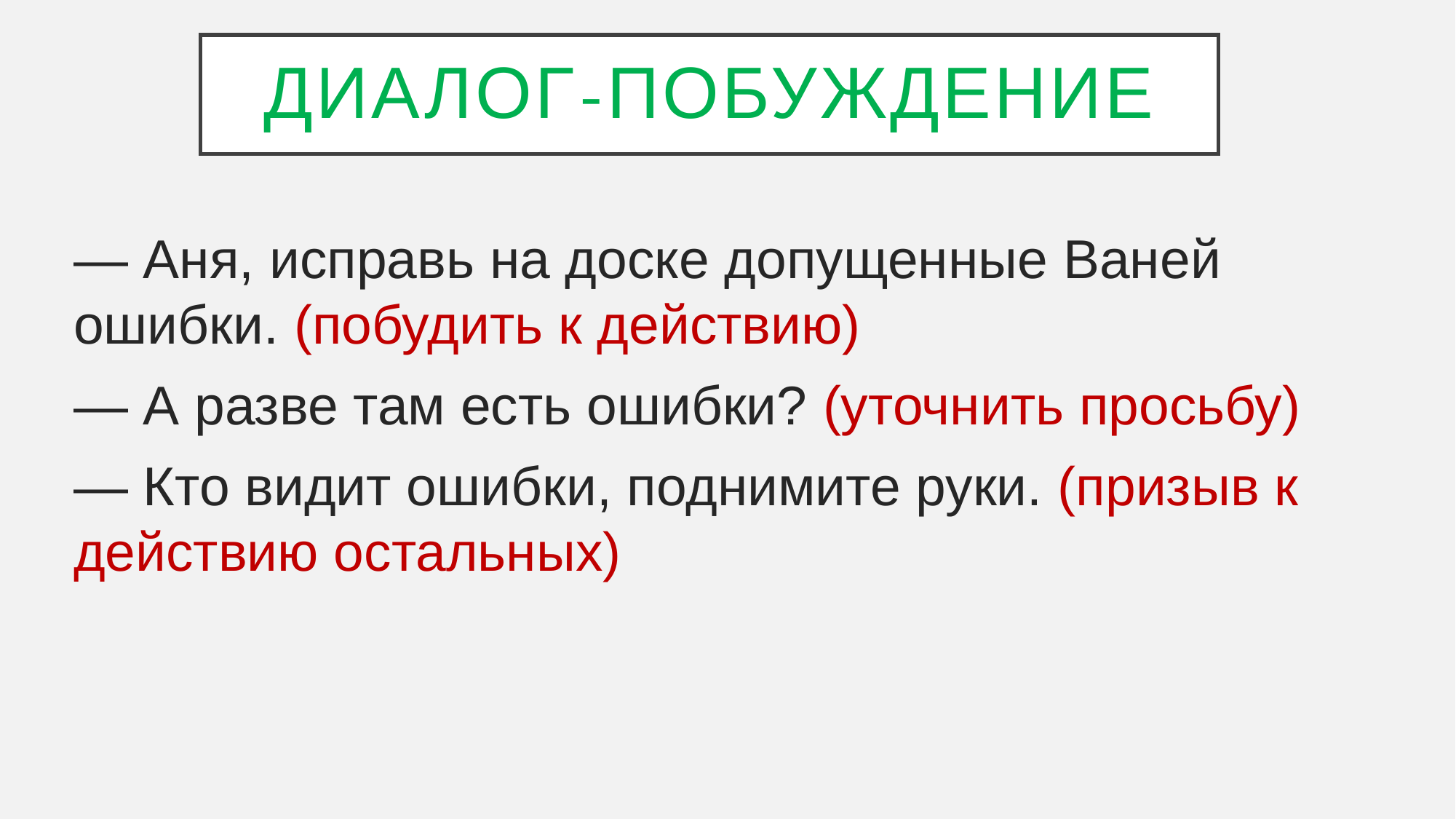

# Диалог-побуждение
— Аня, исправь на доске допущенные Ваней ошибки. (побудить к действию)
— А разве там есть ошибки? (уточнить просьбу)
— Кто видит ошибки, поднимите руки. (призыв к действию остальных)